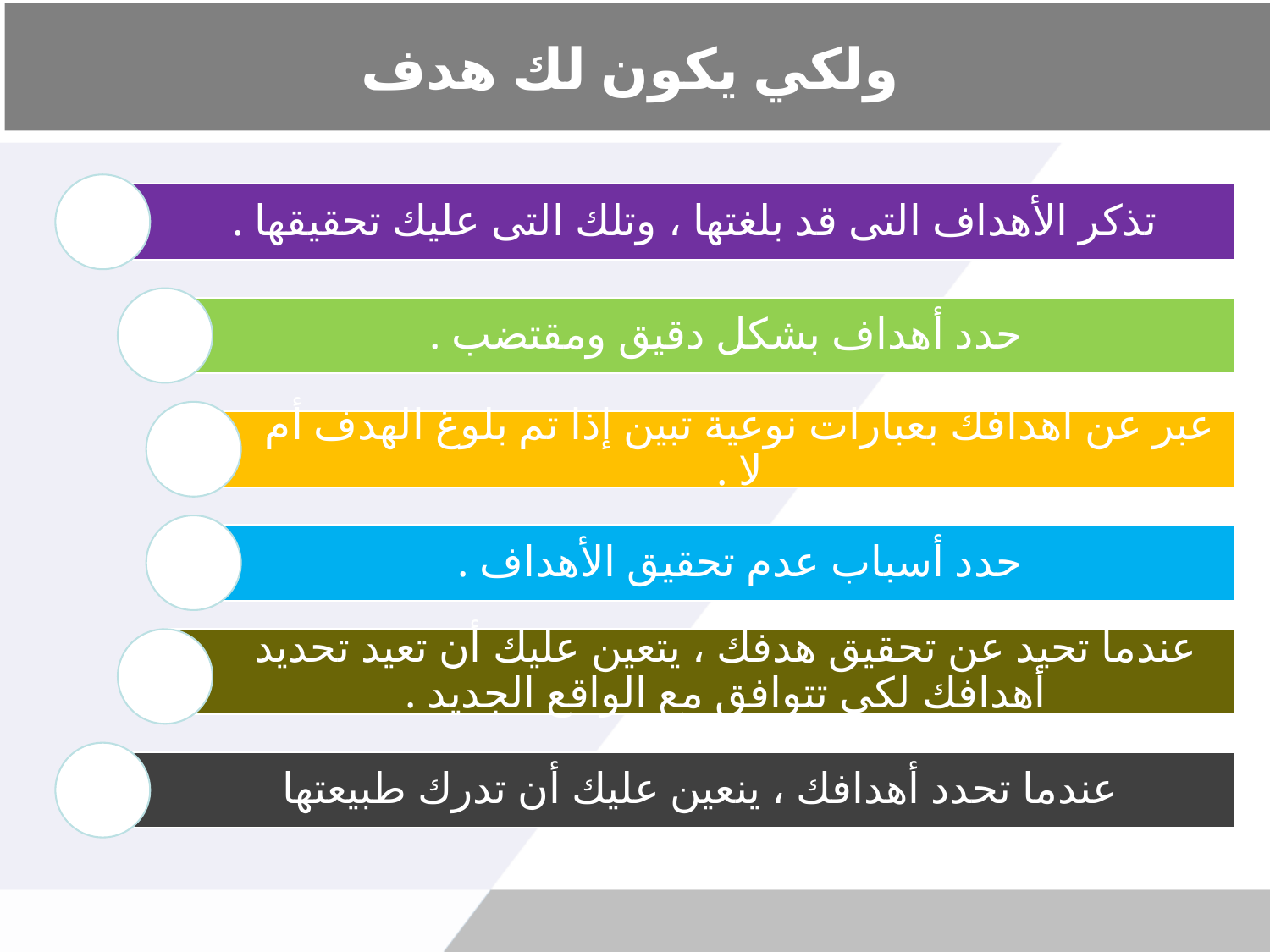

# ولكي يكون لك هدف

تذكر الأهداف التى قد بلغتها ، وتلك التى عليك تحقيقها .

حدد أهداف بشكل دقيق ومقتضب .

عبر عن أهدافك بعبارات نوعية تبين إذا تم بلوغ الهدف أم لا .

حدد أسباب عدم تحقيق الأهداف .
عندما تحيد عن تحقيق هدفك ، يتعين عليك أن تعيد تحديد أهدافك لكى تتوافق مع الواقع الجديد .

عندما تحدد أهدافك ، ينعين عليك أن تدرك طبيعتها